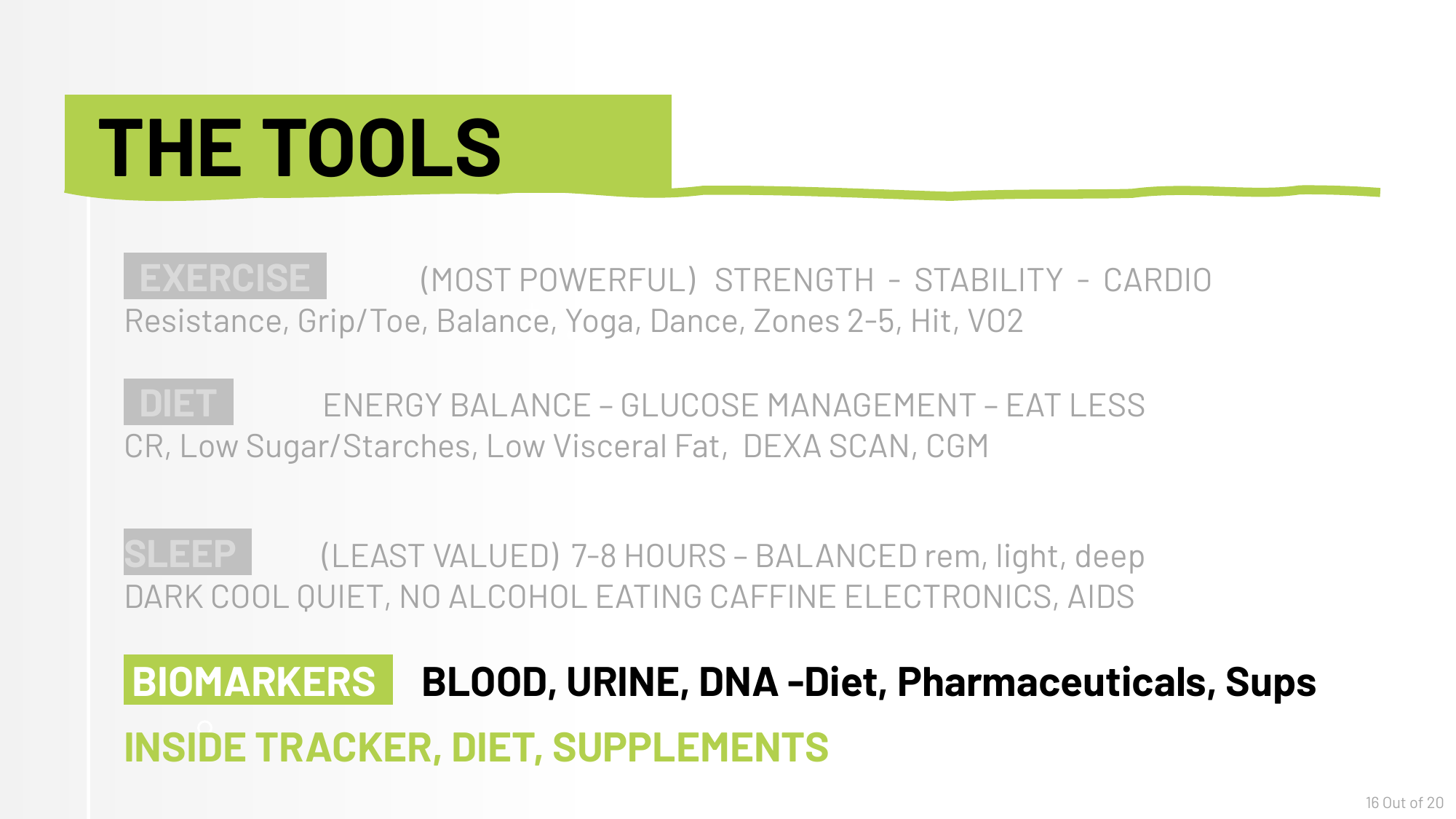

# The tools  …

  EXERCISE    		(MOST POWERFUL)   STRENGTH  -  STABILITY  -  CARDIO
Resistance, Grip/Toe, Balance, Yoga, Dance, Zones 2-5, Hit, VO2
  DIET            		ENERGY BALANCE – GLUCOSE MANAGEMENT – EAT LESS
CR, Low Sugar/Starches, Low Visceral Fat,  DEXA SCAN, CGM

SLEEP    		(LEAST VALUED)  7-8 HOURS – BALANCED rem, light, deep
DARK COOL QUIET, NO ALCOHOL EATING CAFFINE ELECTRONICS, AIDS
 BIOMARKERS    	BLOOD, URINE, DNA -Diet, Pharmaceuticals, Sups
INSIDE TRACKER, DIET, SUPPLEMENTS
16 Out of 20